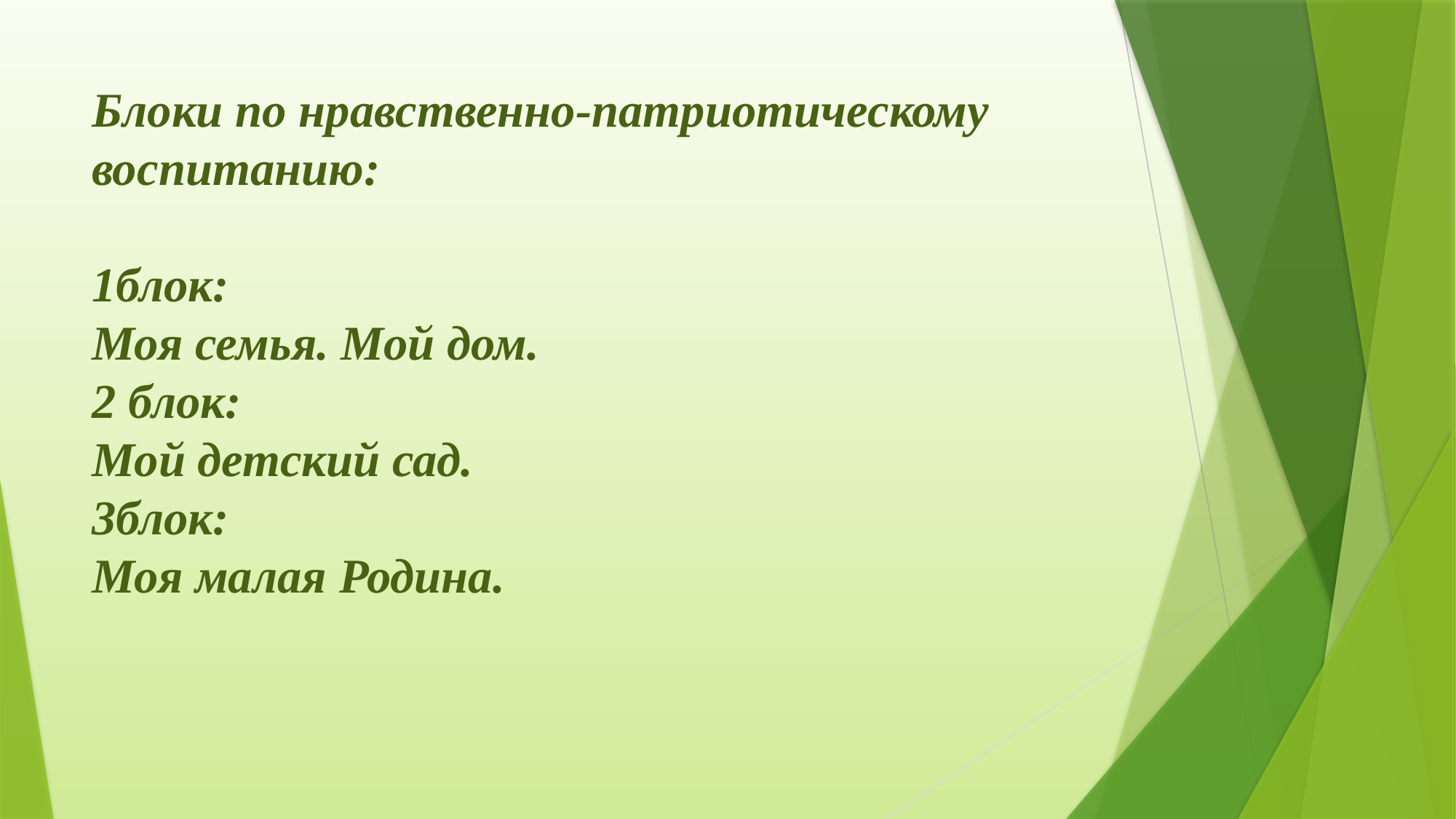

# Блоки по нравственно-патриотическому воспитанию: 1блок: Моя семья. Мой дом. 2 блок: Мой детский сад. 3блок: Моя малая Родина.